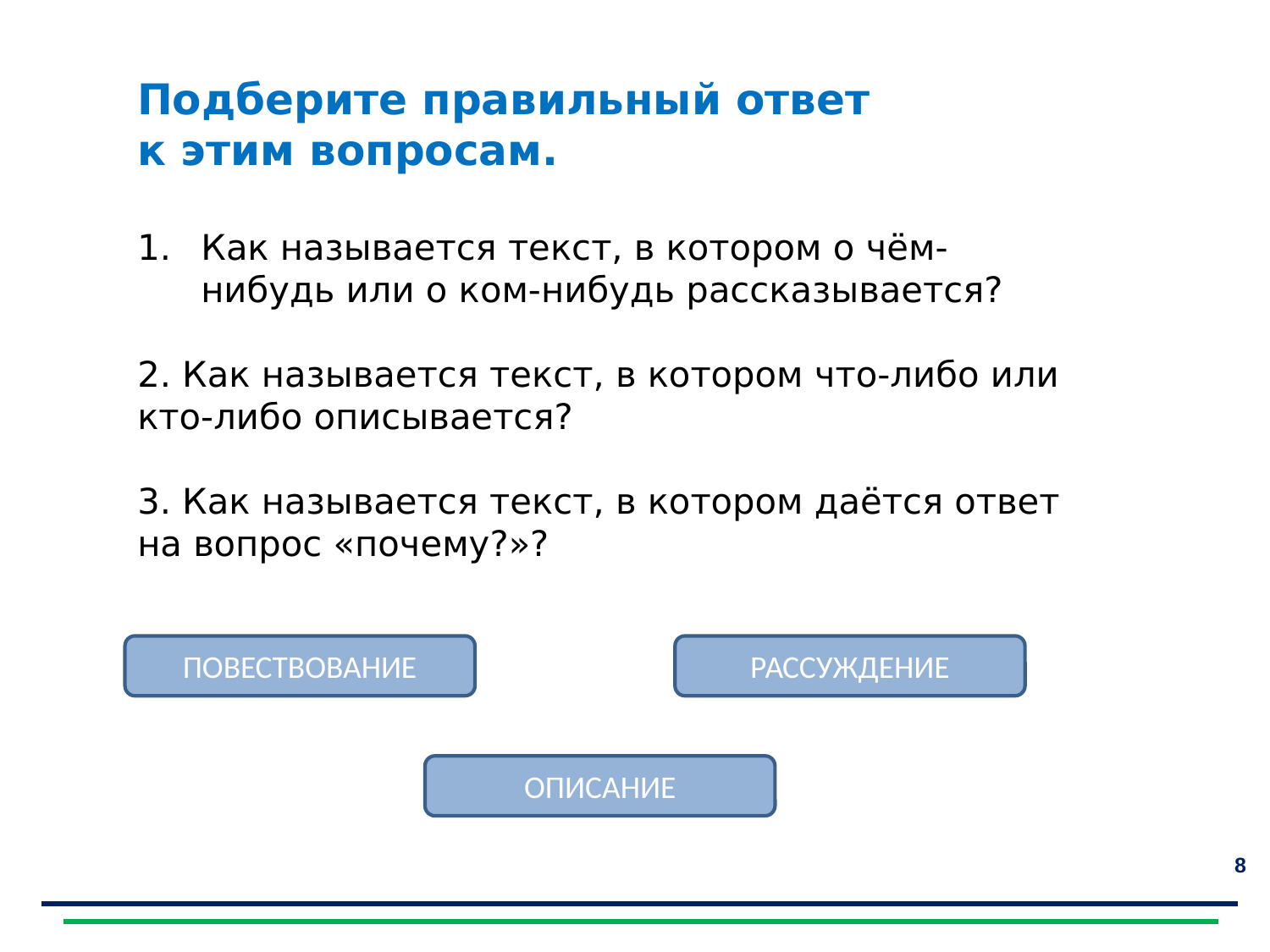

Отгадайте загадки
Подберите правильный ответ
к этим вопросам.

Как называется текст, в котором о чём-нибудь или о ком-нибудь рассказывается?

2. Как называется текст, в котором что-либо или кто-либо описывается?

3. Как называется текст, в котором даётся ответ на вопрос «почему?»?
ПОВЕСТВОВАНИЕ
РАССУЖДЕНИЕ
ОПИСАНИЕ
8